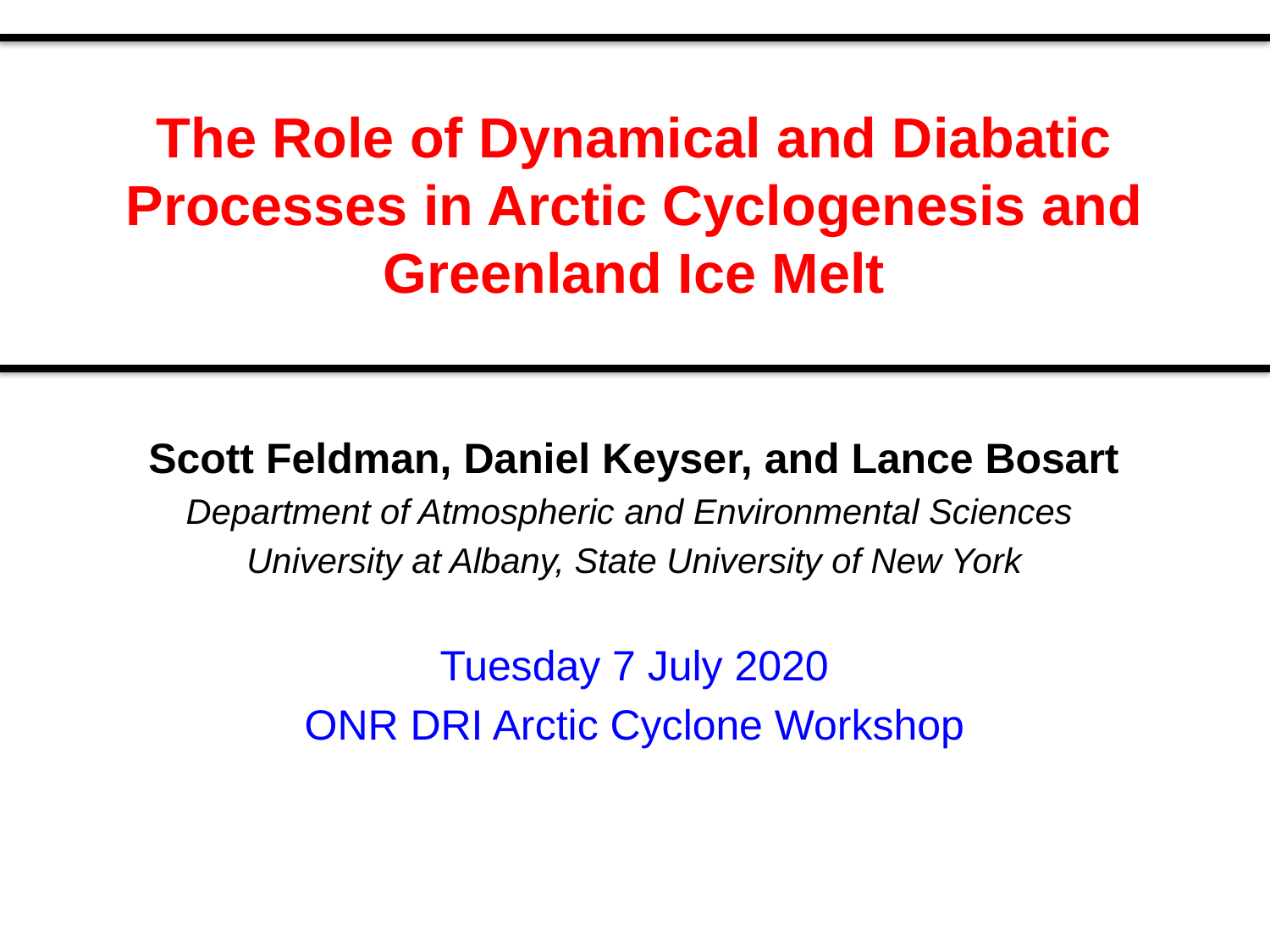

# The Role of Dynamical and Diabatic Processes in Arctic Cyclogenesis and Greenland Ice Melt
Scott Feldman, Daniel Keyser, and Lance Bosart
Department of Atmospheric and Environmental Sciences
University at Albany, State University of New York

Tuesday 7 July 2020
ONR DRI Arctic Cyclone Workshop